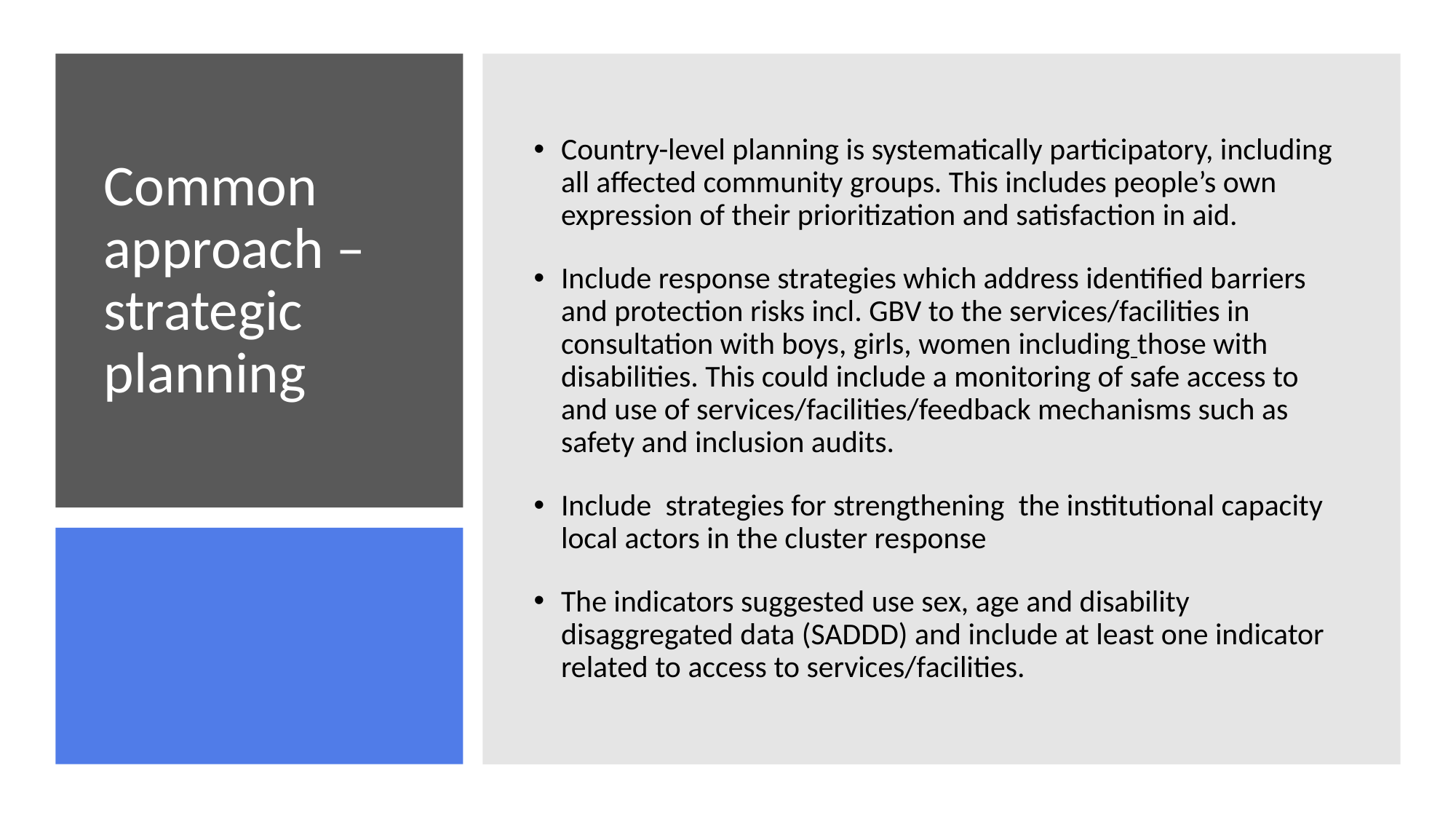

Country-level planning is systematically participatory, including all affected community groups. This includes people’s own expression of their prioritization and satisfaction in aid.
Include response strategies which address identified barriers and protection risks incl. GBV to the services/facilities in consultation with boys, girls, women including those with disabilities. This could include a monitoring of safe access to and use of services/facilities/feedback mechanisms such as safety and inclusion audits.
Include  strategies for strengthening  the institutional capacity  local actors in the cluster response
The indicators suggested use sex, age and disability disaggregated data (SADDD) and include at least one indicator related to access to services/facilities.
# Common approach – strategic planning